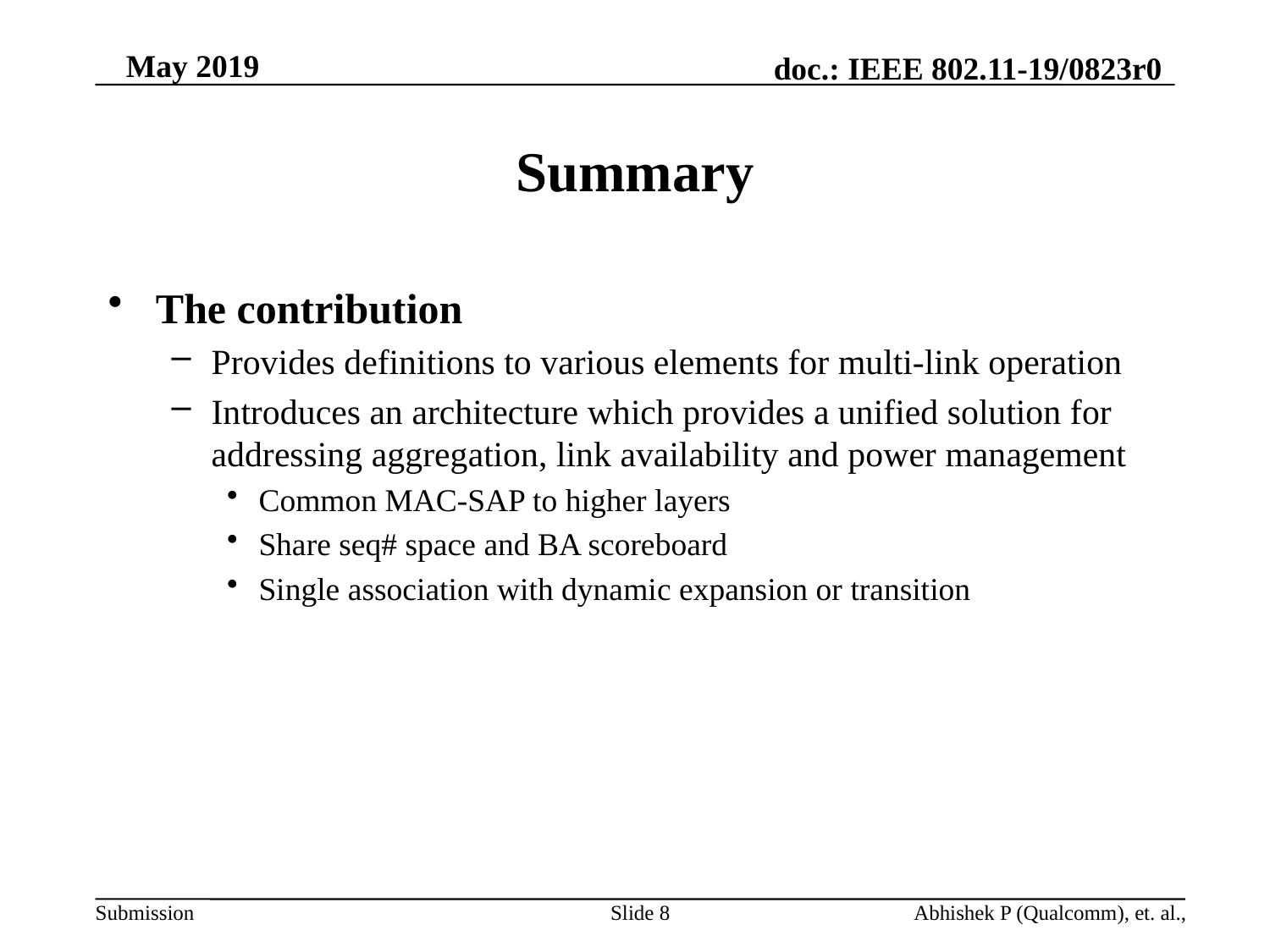

# Summary
The contribution
Provides definitions to various elements for multi-link operation
Introduces an architecture which provides a unified solution for addressing aggregation, link availability and power management
Common MAC-SAP to higher layers
Share seq# space and BA scoreboard
Single association with dynamic expansion or transition
Slide 8
Abhishek P (Qualcomm), et. al.,